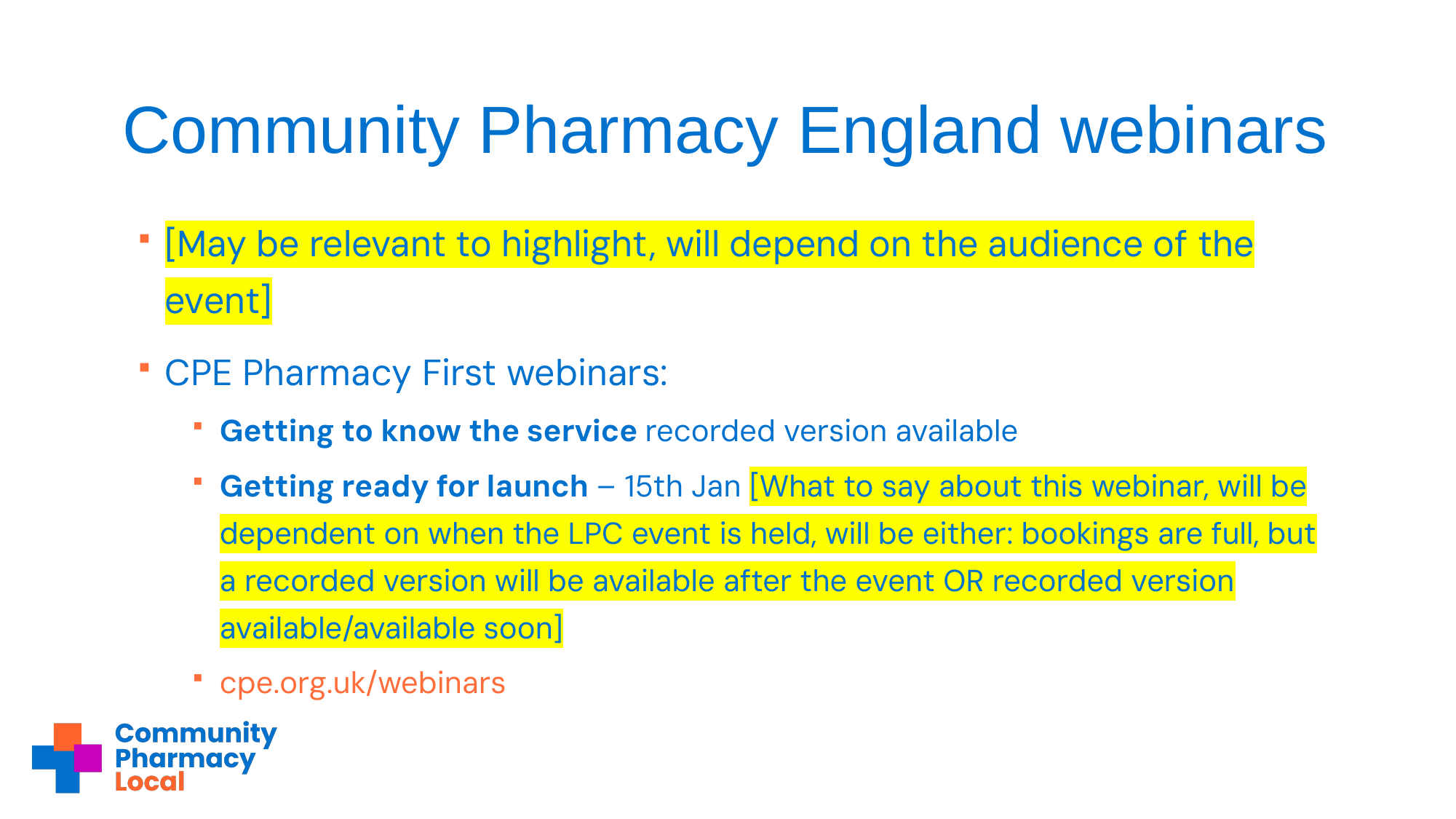

# Community Pharmacy England webinars
[May be relevant to highlight, will depend on the audience of the event]
CPE Pharmacy First webinars:
Getting to know the service recorded version available
Getting ready for launch – 15th Jan [What to say about this webinar, will be dependent on when the LPC event is held, will be either: bookings are full, but a recorded version will be available after the event OR recorded version available/available soon]
cpe.org.uk/webinars